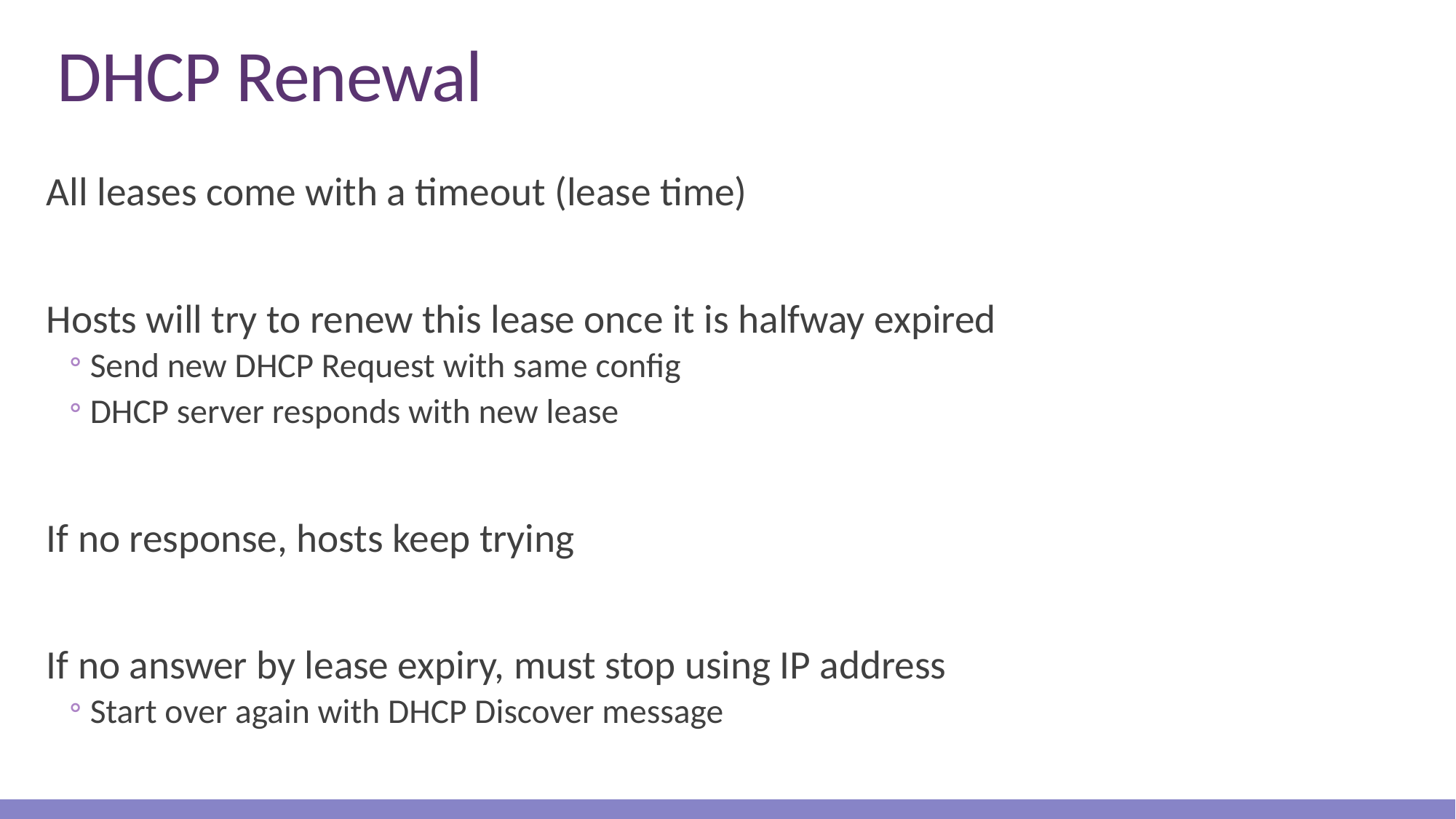

# DHCP Renewal
All leases come with a timeout (lease time)

Hosts will try to renew this lease once it is halfway expired
Send new DHCP Request with same config
DHCP server responds with new lease

If no response, hosts keep trying

If no answer by lease expiry, must stop using IP address
Start over again with DHCP Discover message